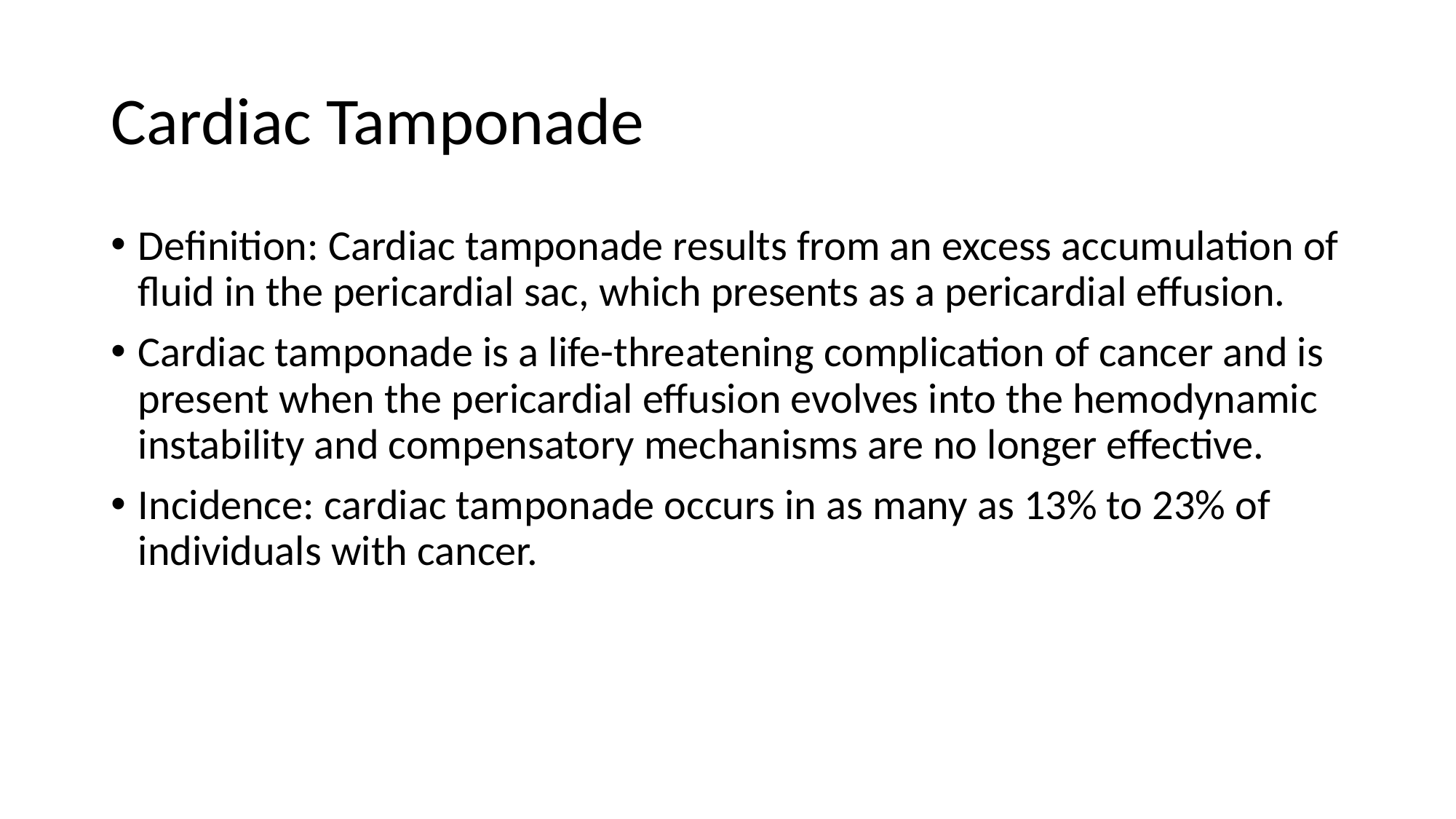

# Cardiac Tamponade
Definition: Cardiac tamponade results from an excess accumulation of fluid in the pericardial sac, which presents as a pericardial effusion.
Cardiac tamponade is a life-threatening complication of cancer and is present when the pericardial effusion evolves into the hemodynamic instability and compensatory mechanisms are no longer effective.
Incidence: cardiac tamponade occurs in as many as 13% to 23% of individuals with cancer.